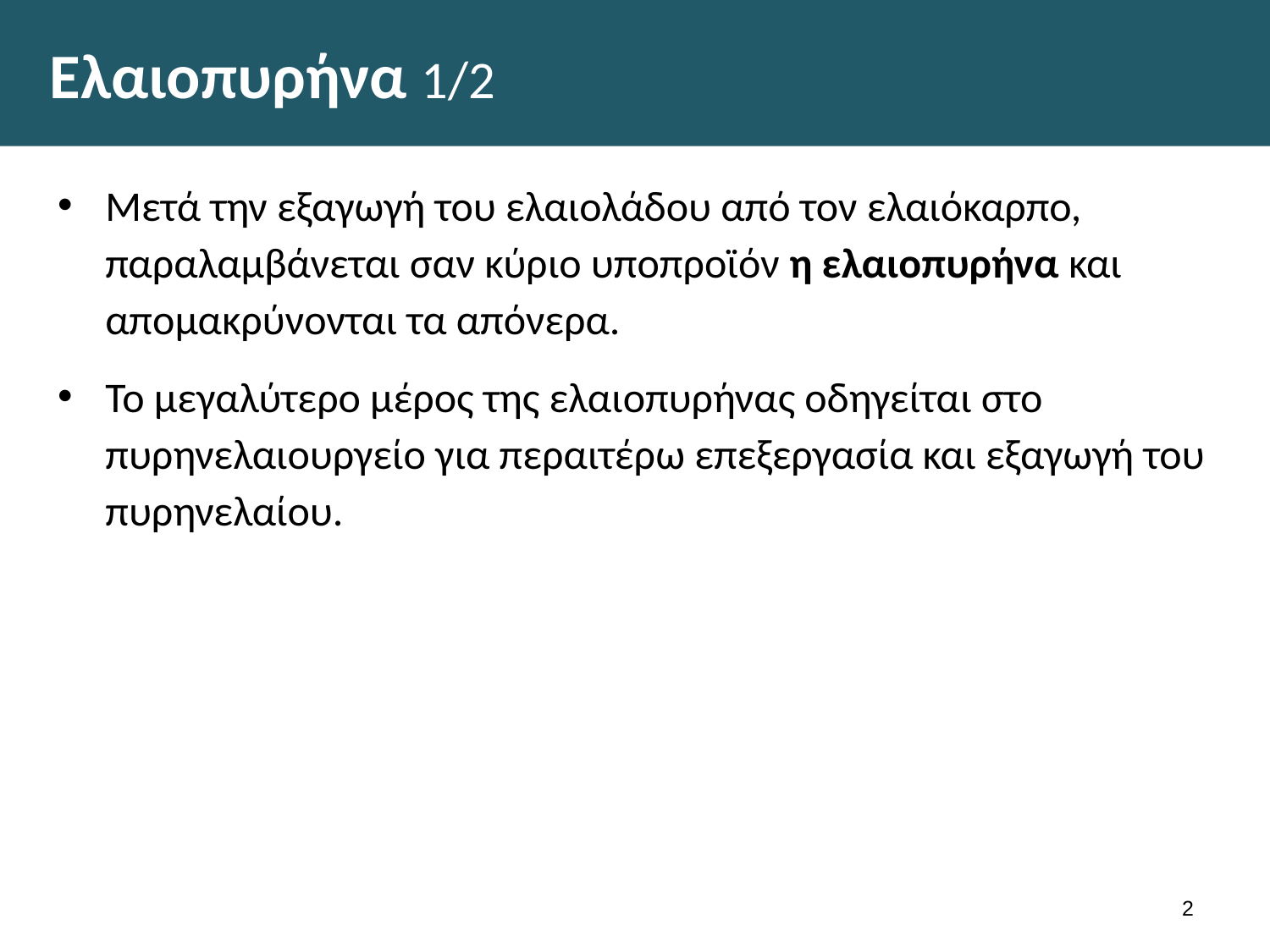

# Ελαιοπυρήνα 1/2
Μετά την εξαγωγή του ελαιολάδου από τον ελαιόκαρπο, παραλαμβάνεται σαν κύριο υποπροϊόν η ελαιοπυρήνα και απομακρύνονται τα απόνερα.
Το μεγαλύτερο μέρος της ελαιοπυρήνας οδηγείται στο πυρηνελαιουργείο για περαιτέρω επεξεργασία και εξαγωγή του πυρηνελαίου.

2